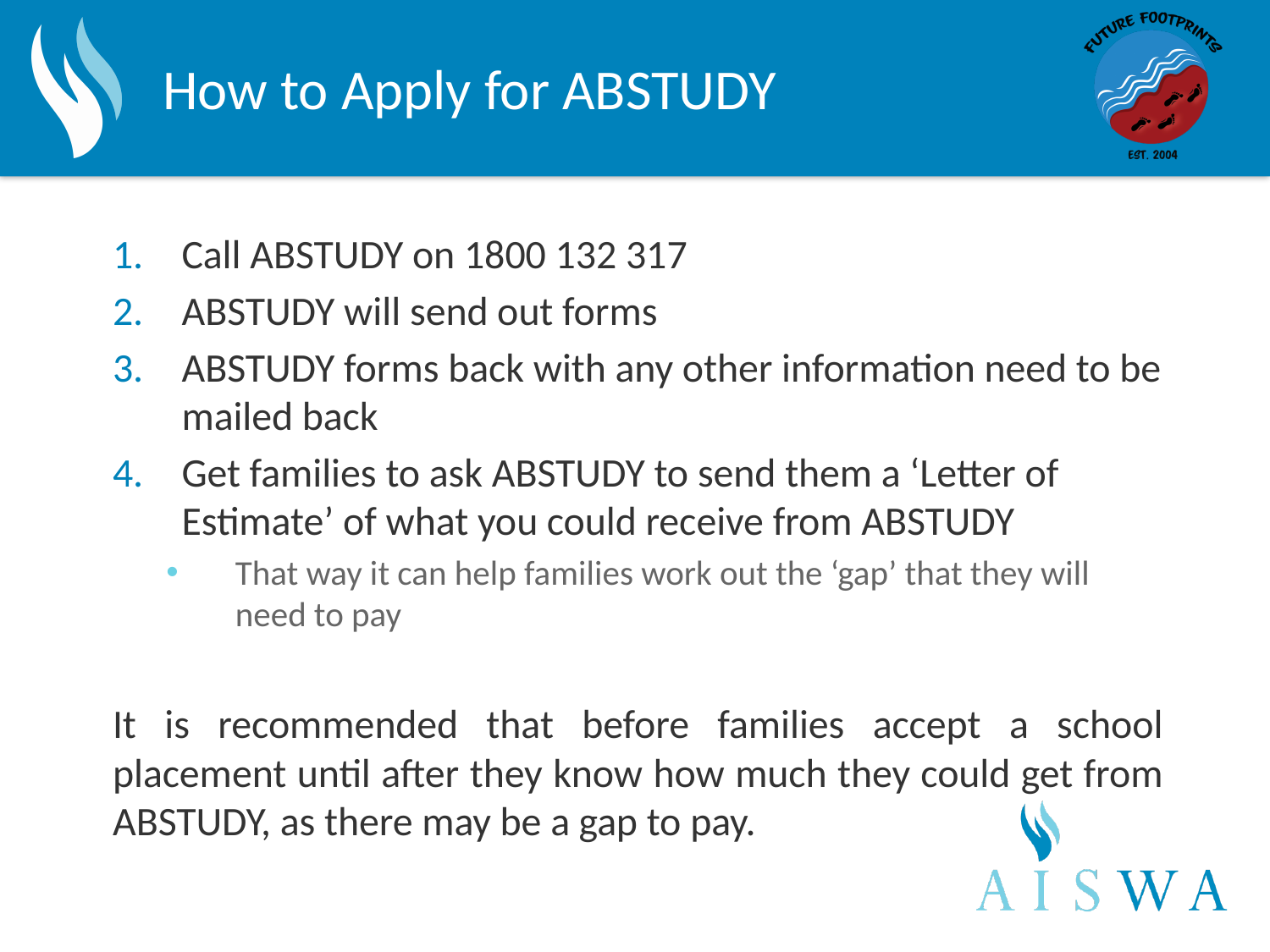

# How to Apply for ABSTUDY
Call ABSTUDY on 1800 132 317
ABSTUDY will send out forms
ABSTUDY forms back with any other information need to be mailed back
Get families to ask ABSTUDY to send them a ‘Letter of Estimate’ of what you could receive from ABSTUDY
That way it can help families work out the ‘gap’ that they will need to pay

It is recommended that before families accept a school placement until after they know how much they could get from ABSTUDY, as there may be a gap to pay.